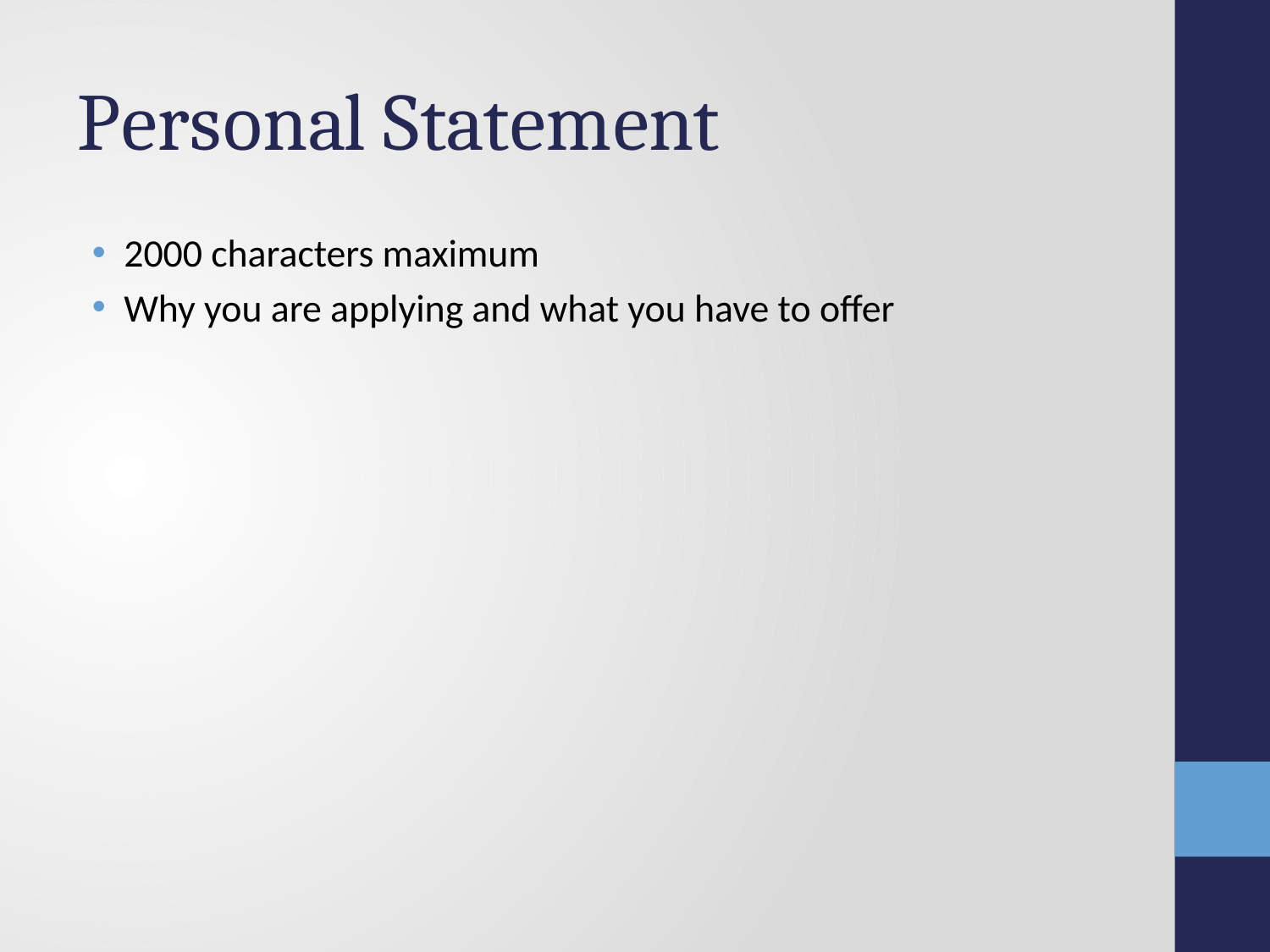

# Personal Statement
2000 characters maximum
Why you are applying and what you have to offer